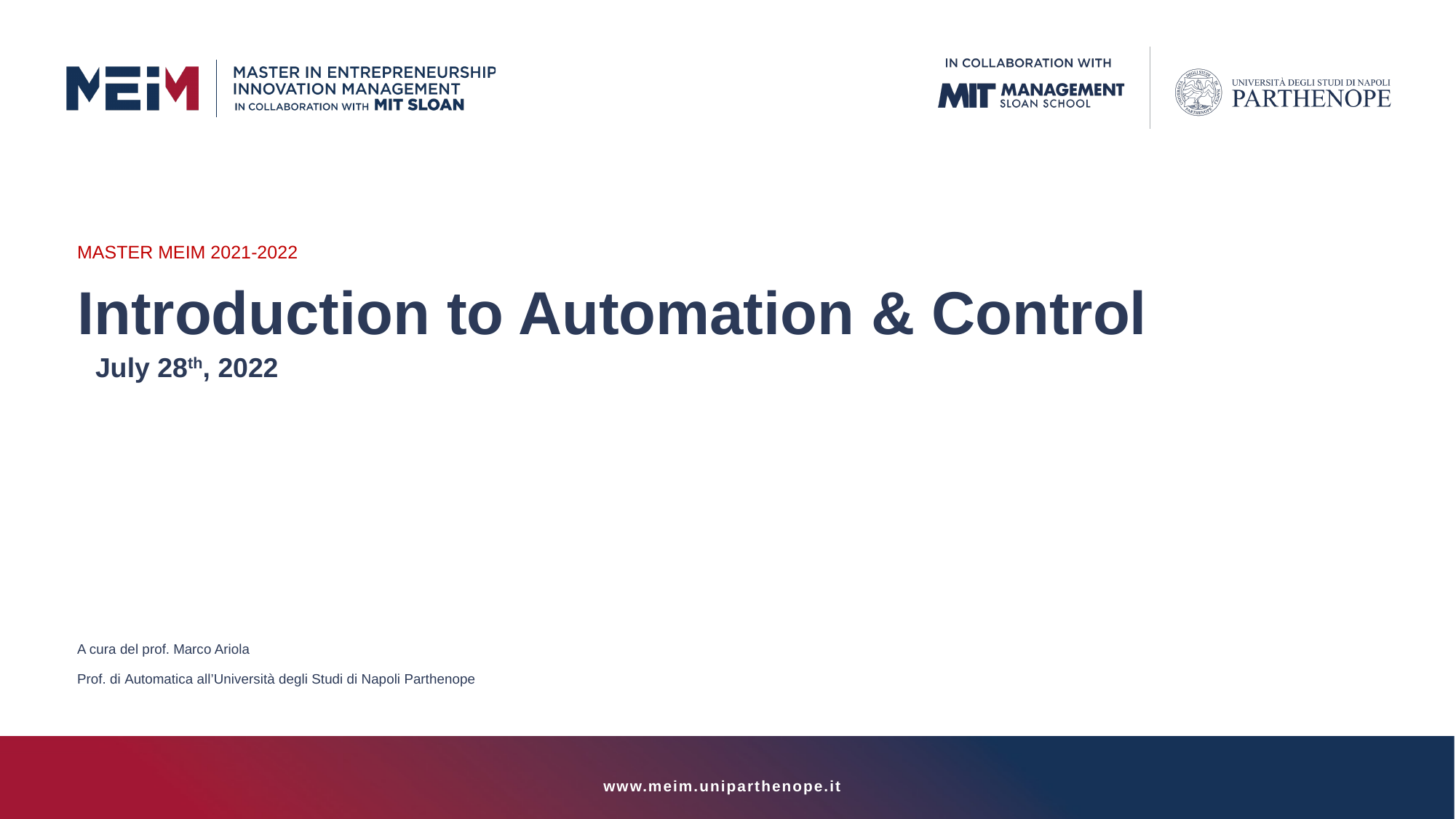

MASTER MEIM 2021-2022
Introduction to Automation & Control
July 28th, 2022
A cura del prof. Marco Ariola
Prof. di Automatica all’Università degli Studi di Napoli Parthenope